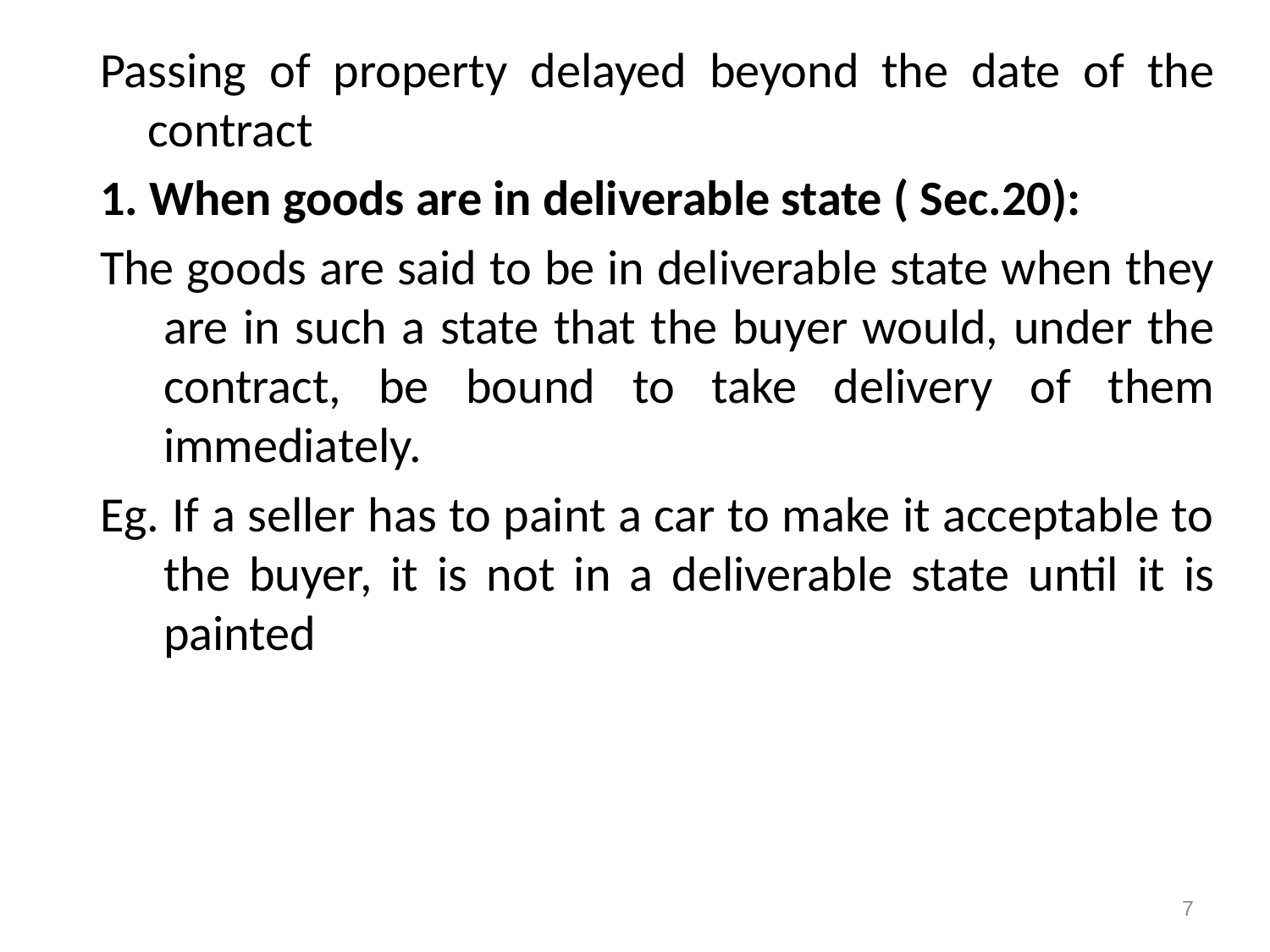

Passing of property delayed beyond the date of the contract
1. When goods are in deliverable state ( Sec.20):
The goods are said to be in deliverable state when they are in such a state that the buyer would, under the contract, be bound to take delivery of them immediately.
Eg. If a seller has to paint a car to make it acceptable to the buyer, it is not in a deliverable state until it is painted

7